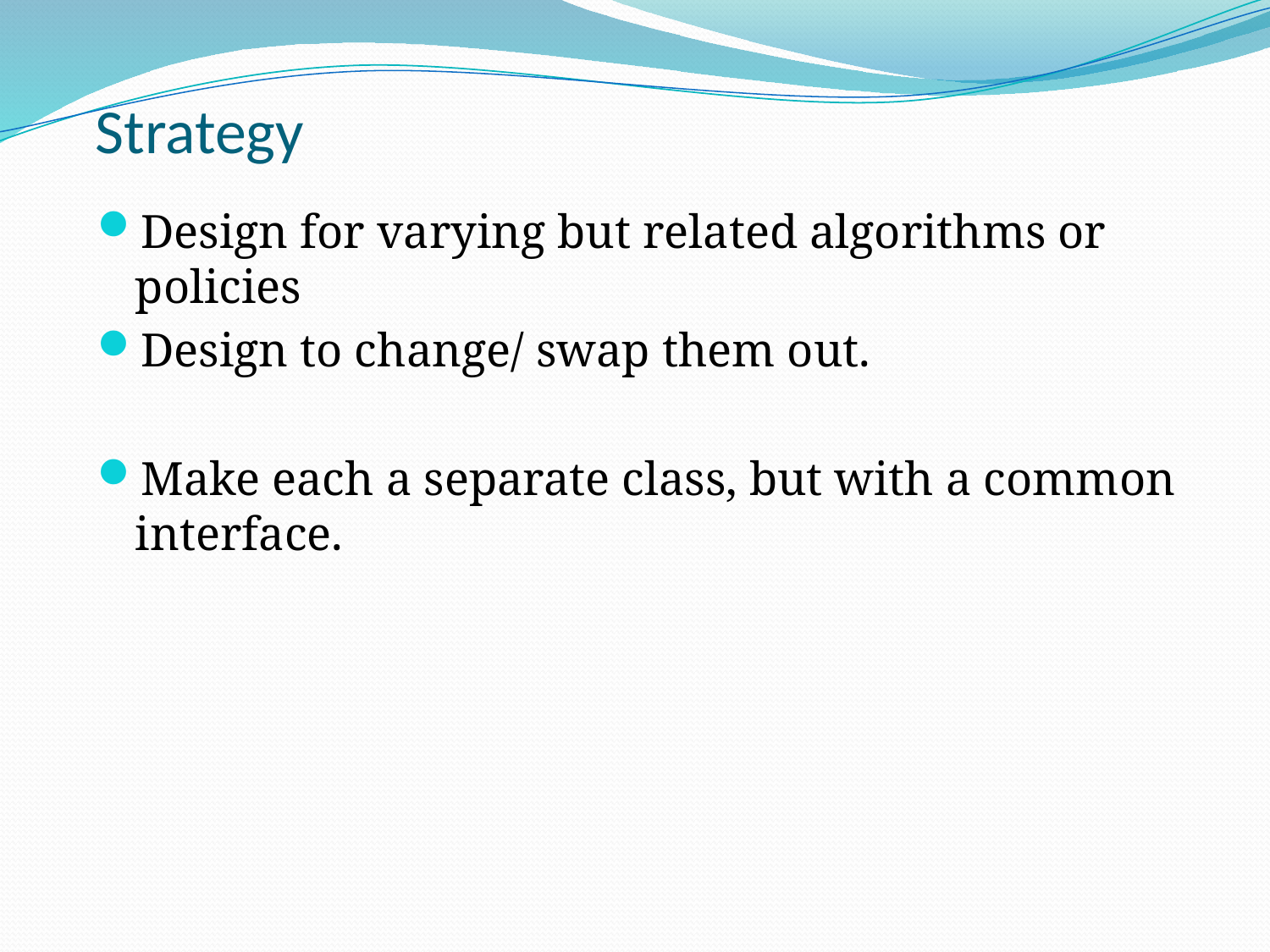

# Strategy
Design for varying but related algorithms or policies
Design to change/ swap them out.

Make each a separate class, but with a common interface.